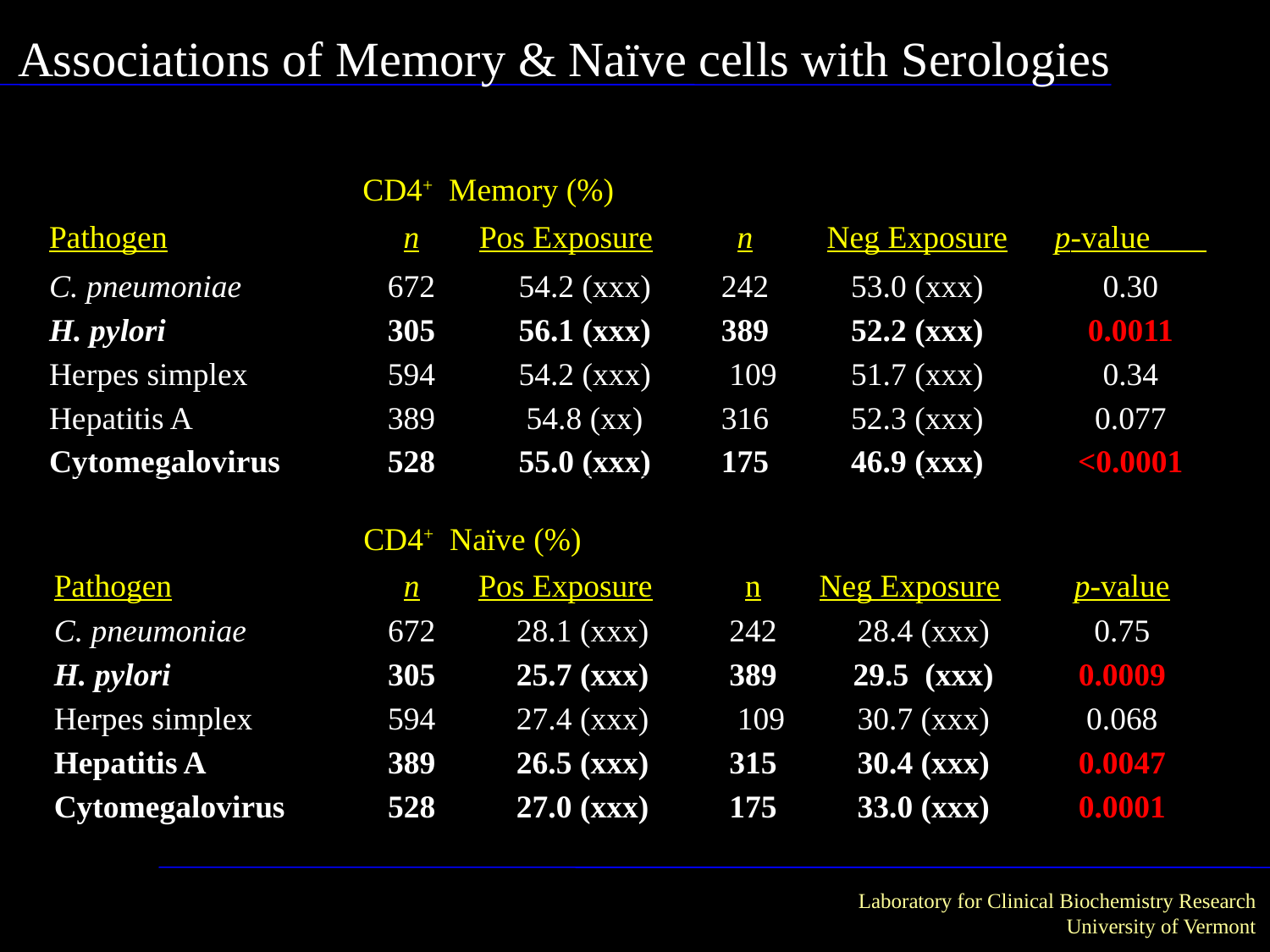

Associations of Memory & Naïve cells with Serologies

|  | CD4+ Memory (%) |  |  |  |  |
| --- | --- | --- | --- | --- | --- |
| Pathogen | n | Pos Exposure | n | Neg Exposure | p-value |
| C. pneumoniae | 672 | 54.2 (xxx) | 242 | 53.0 (xxx) | 0.30 |
| H. pylori | 305 | 56.1 (xxx) | 389 | 52.2 (xxx) | 0.0011 |
| Herpes simplex | 594 | 54.2 (xxx) | 109 | 51.7 (xxx) | 0.34 |
| Hepatitis A | 389 | 54.8 (xx) | 316 | 52.3 (xxx) | 0.077 |
| Cytomegalovirus | 528 | 55.0 (xxx) | 175 | 46.9 (xxx) | <0.0001 |
|  | CD4+ Naïve (%) |  |  |  |  |
| --- | --- | --- | --- | --- | --- |
| Pathogen | n | Pos Exposure | n | Neg Exposure | p-value |
| C. pneumoniae | 672 | 28.1 (xxx) | 242 | 28.4 (xxx) | 0.75 |
| H. pylori | 305 | 25.7 (xxx) | 389 | 29.5 (xxx) | 0.0009 |
| Herpes simplex | 594 | 27.4 (xxx) | 109 | 30.7 (xxx) | 0.068 |
| Hepatitis A | 389 | 26.5 (xxx) | 315 | 30.4 (xxx) | 0.0047 |
| Cytomegalovirus | 528 | 27.0 (xxx) | 175 | 33.0 (xxx) | 0.0001 |

Laboratory for Clinical Biochemistry Research
University of Vermont